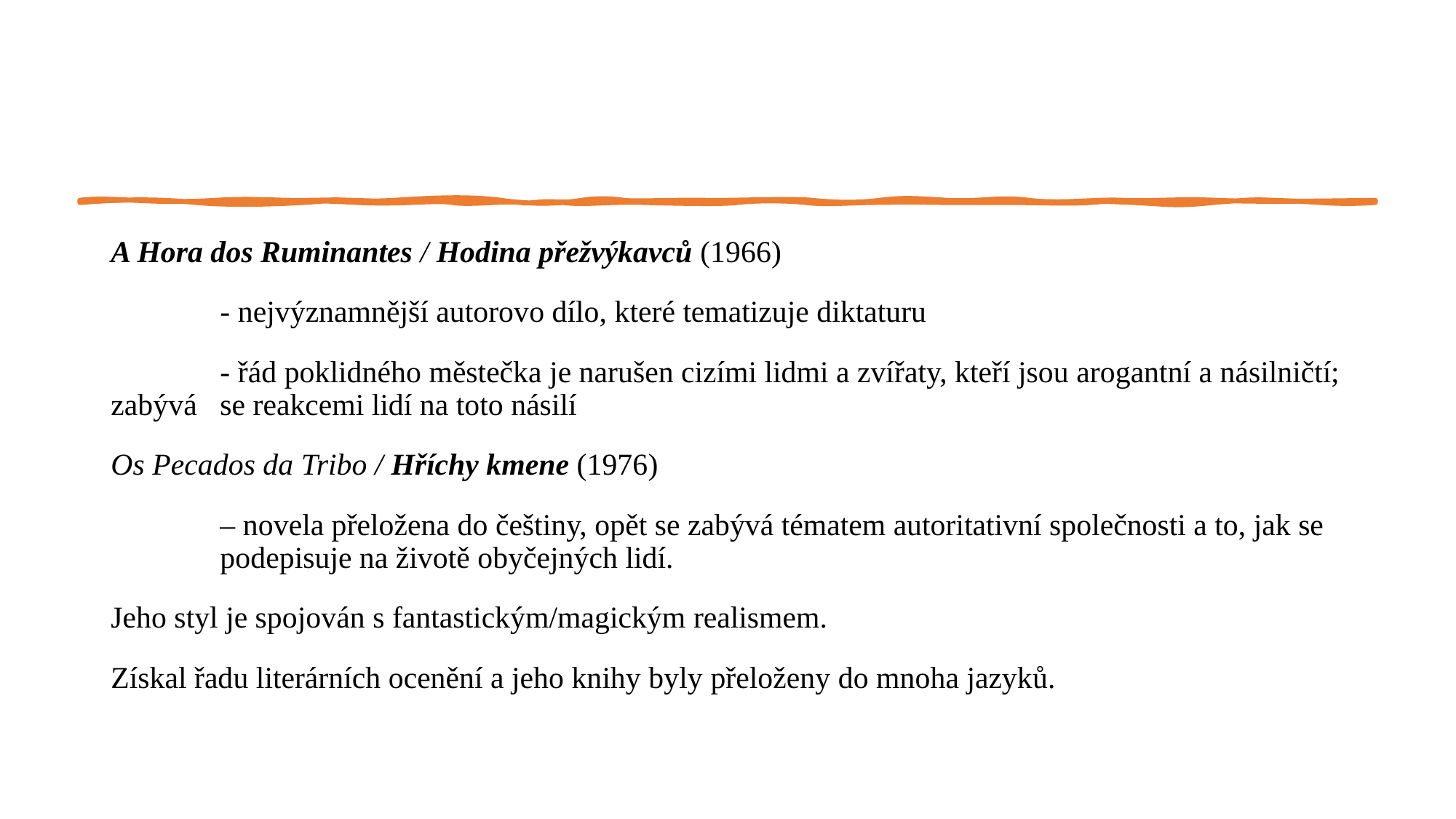

#

A Hora dos Ruminantes / Hodina přežvýkavců (1966)
	- nejvýznamnější autorovo dílo, které tematizuje diktaturu
	- řád poklidného městečka je narušen cizími lidmi a zvířaty, kteří jsou arogantní a násilničtí; zabývá 	se reakcemi lidí na toto násilí
Os Pecados da Tribo / Hříchy kmene (1976)
	– novela přeložena do češtiny, opět se zabývá tématem autoritativní společnosti a to, jak se 	podepisuje na životě obyčejných lidí.
Jeho styl je spojován s fantastickým/magickým realismem.
Získal řadu literárních ocenění a jeho knihy byly přeloženy do mnoha jazyků.